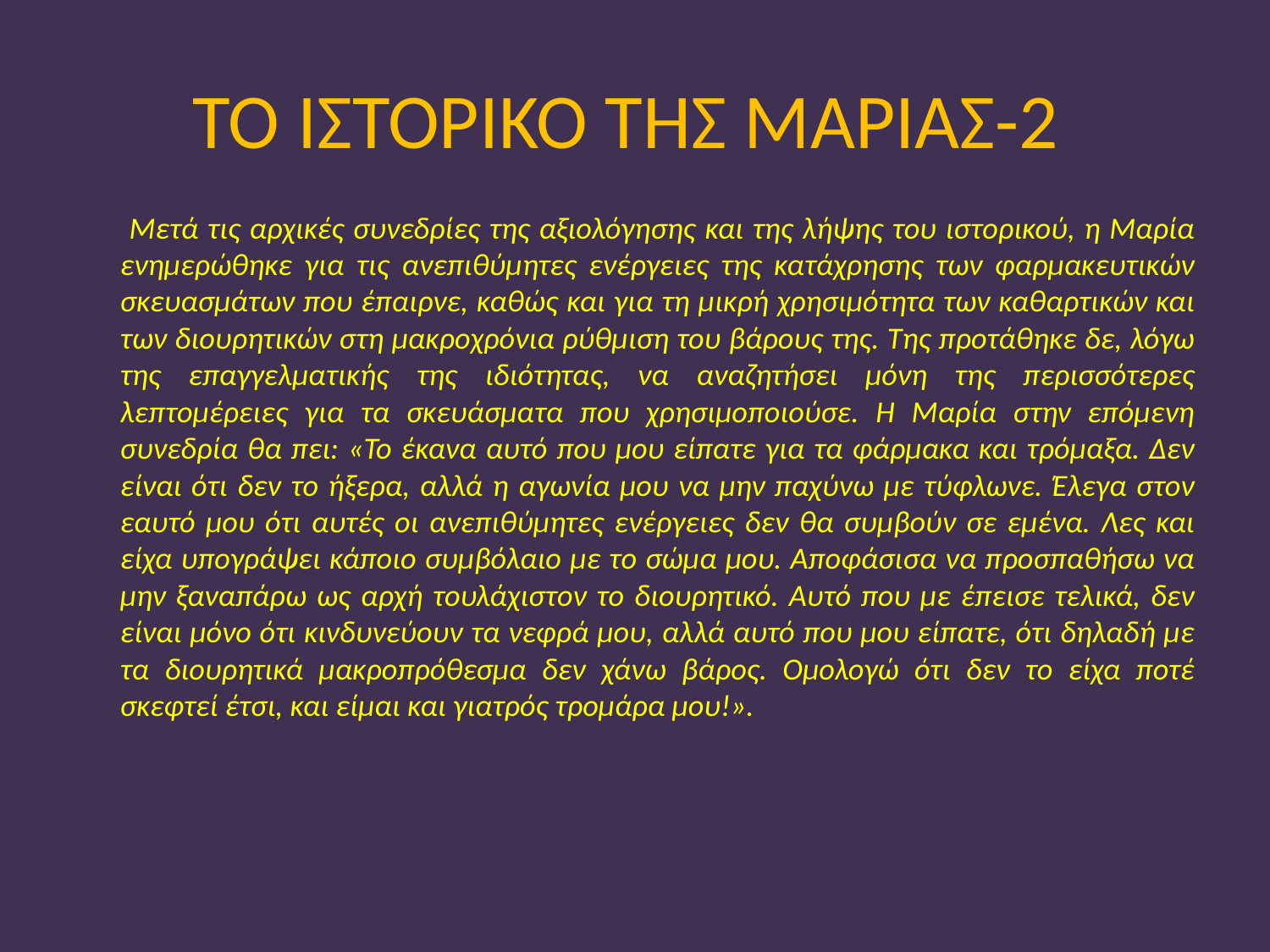

# ΤΟ ΙΣΤΟΡΙΚΟ ΤΗΣ ΜΑΡΙΑΣ-2

         Μετά τις αρχικές συνεδρίες της αξιολόγησης και της λήψης του ιστορικού, η Μαρία ενημερώθηκε για τις ανεπιθύμητες ενέργειες της κατάχρησης των φαρμακευτικών σκευασμάτων που έπαιρνε, καθώς και για τη μικρή χρησιμότητα των καθαρτικών και των διουρητικών στη μακροχρόνια ρύθμιση του βάρους της. Της προτάθηκε δε, λόγω της επαγγελματικής της ιδιότητας, να αναζητήσει μόνη της περισσότερες λεπτομέρειες για τα σκευάσματα που χρησιμοποιούσε. Η Μαρία στην επόμενη συνεδρία θα πει: «Το έκανα αυτό που μου είπατε για τα φάρμακα και τρόμαξα. Δεν είναι ότι δεν το ήξερα, αλλά η αγωνία μου να μην παχύνω με τύφλωνε. Έλεγα στον εαυτό μου ότι αυτές οι ανεπιθύμητες ενέργειες δεν θα συμβούν σε εμένα. Λες και είχα υπογράψει κάποιο συμβόλαιο με το σώμα μου. Αποφάσισα να προσπαθήσω να μην ξαναπάρω ως αρχή τουλάχιστον το διουρητικό. Αυτό που με έπεισε τελικά, δεν είναι μόνο ότι κινδυνεύουν τα νεφρά μου, αλλά αυτό που μου είπατε, ότι δηλαδή με τα διουρητικά μακροπρόθεσμα δεν χάνω βάρος. Ομολογώ ότι δεν το είχα ποτέ σκεφτεί έτσι, και είμαι και γιατρός τρομάρα μου!».